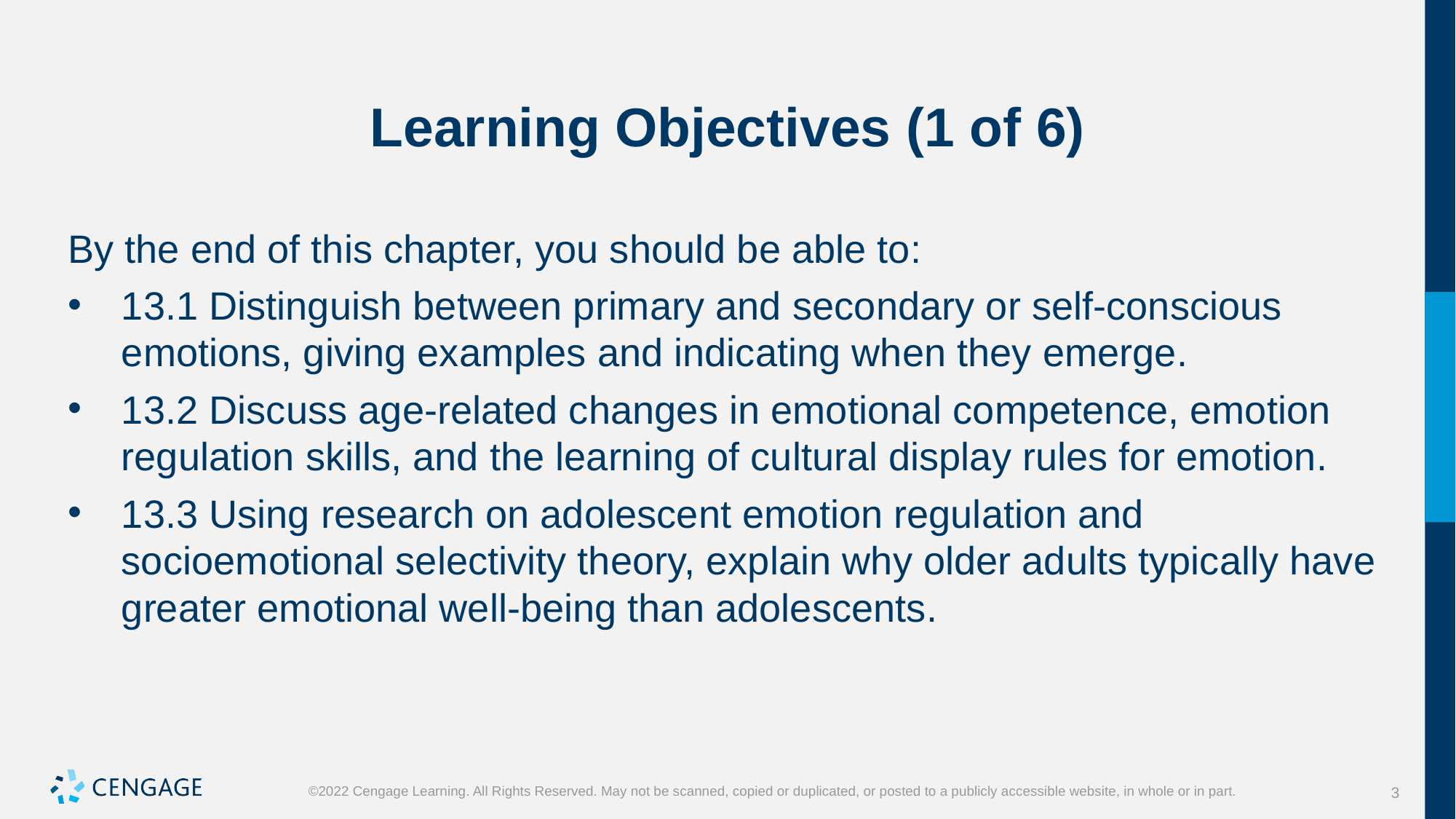

# Learning Objectives (1 of 6)
By the end of this chapter, you should be able to:
13.1 Distinguish between primary and secondary or self-conscious emotions, giving examples and indicating when they emerge.
13.2 Discuss age-related changes in emotional competence, emotion regulation skills, and the learning of cultural display rules for emotion.
13.3 Using research on adolescent emotion regulation and socioemotional selectivity theory, explain why older adults typically have greater emotional well-being than adolescents.